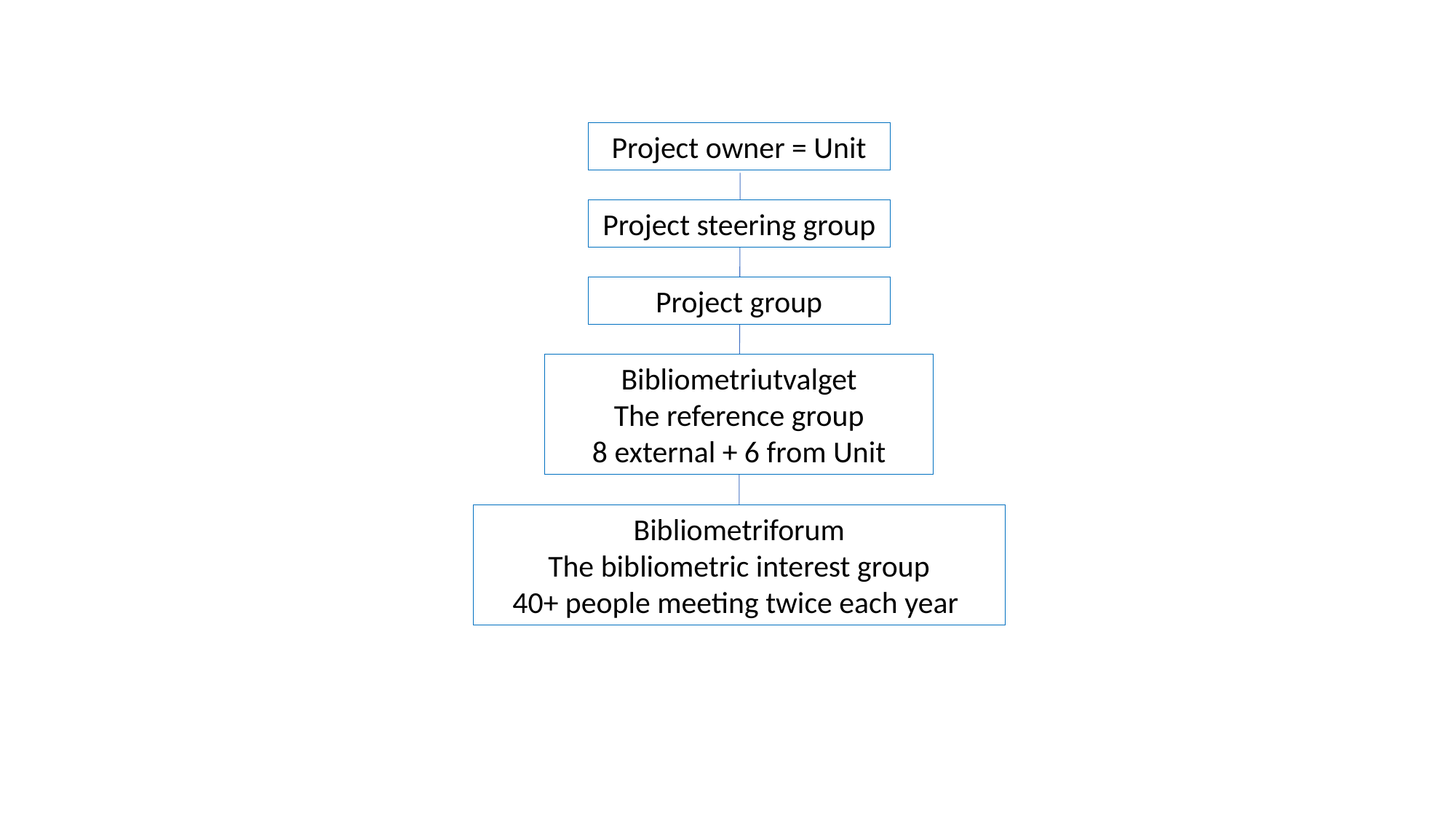

#
Project owner = Unit
Project steering group

Project group
Bibliometriutvalget
The reference group
8 external + 6 from Unit
Bibliometriforum
The bibliometric interest group
40+ people meeting twice each year